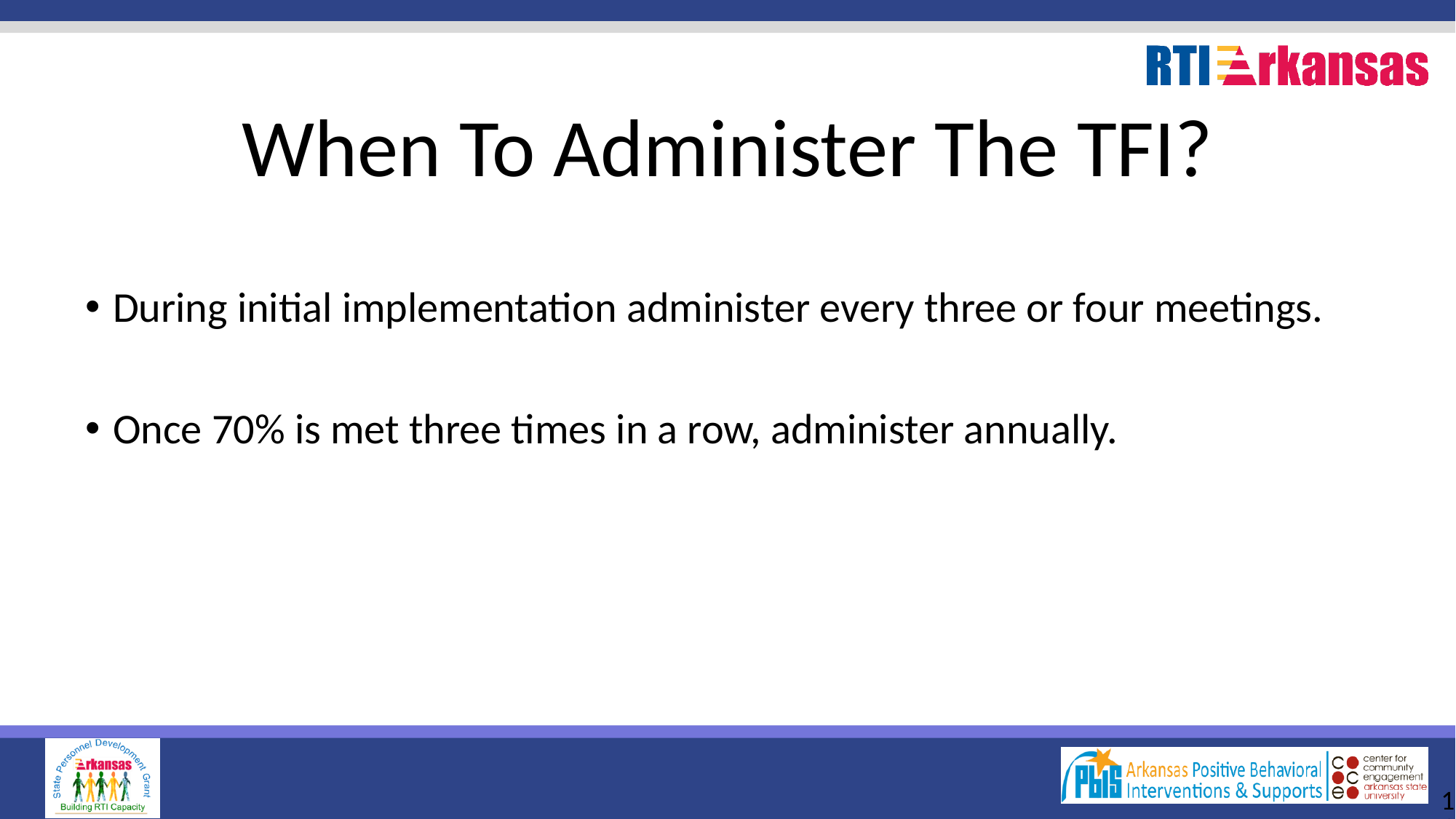

# When To Administer The TFI?
During initial implementation administer every three or four meetings.

Once 70% is met three times in a row, administer annually.
11